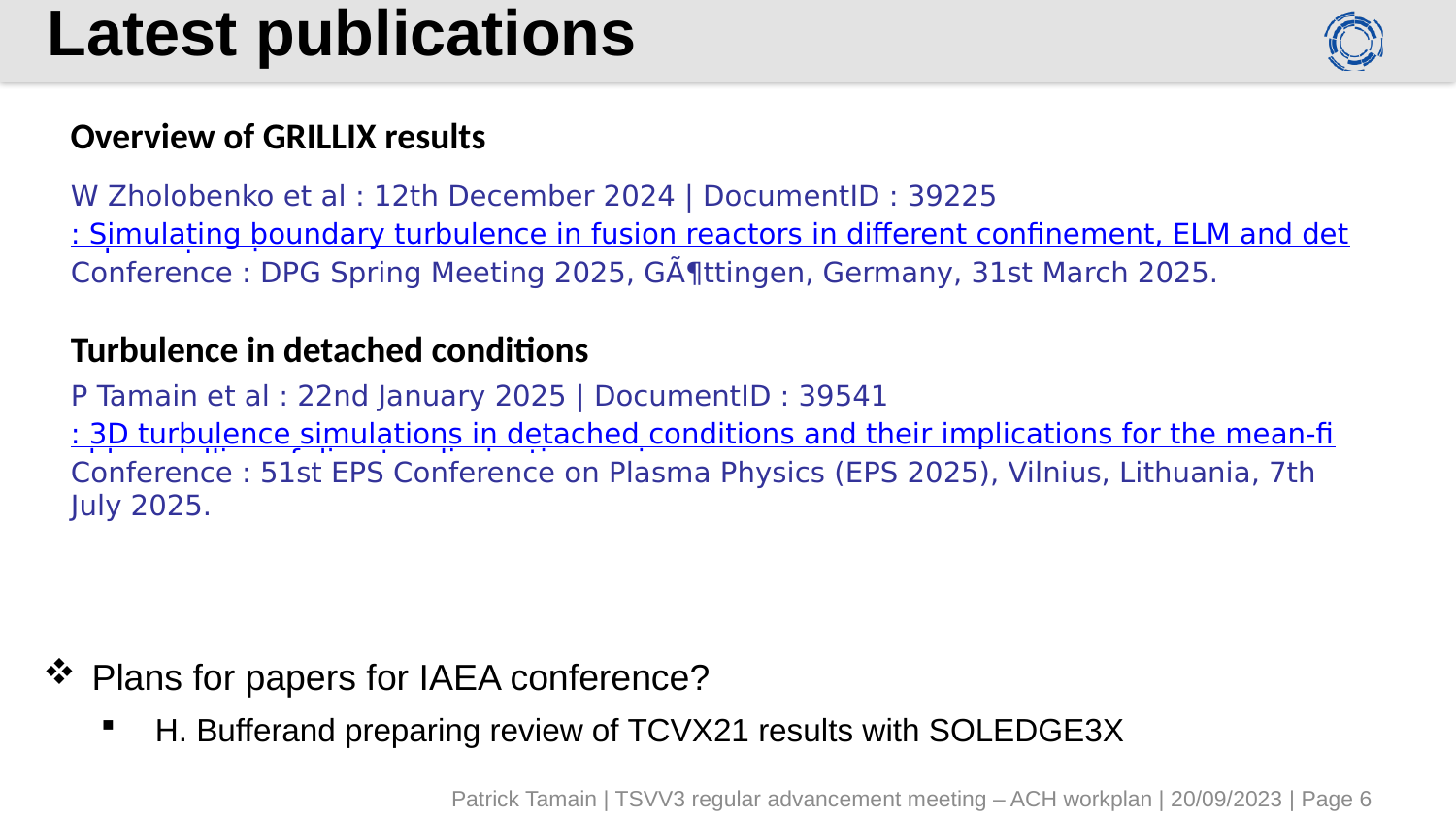

# Latest publications

| Overview of GRILLIX results |
| --- |
|  |
| W Zholobenko et al : 12th December 2024 | DocumentID : 39225 |
| : Simulating boundary turbulence in fusion reactors in different confinement, ELM and detachment regimes |
| Conference : DPG Spring Meeting 2025, GÃ¶ttingen, Germany, 31st March 2025. |
|  |
| Turbulence in detached conditions |
| P Tamain et al : 22nd January 2025 | DocumentID : 39541 |
| : 3D turbulence simulations in detached conditions and their implications for the mean-field modelling of divertor dissipative regimes |
| Conference : 51st EPS Conference on Plasma Physics (EPS 2025), Vilnius, Lithuania, 7th July 2025. |
Plans for papers for IAEA conference?
H. Bufferand preparing review of TCVX21 results with SOLEDGE3X
Patrick Tamain | TSVV3 regular advancement meeting – ACH workplan | 20/09/2023 | Page 6